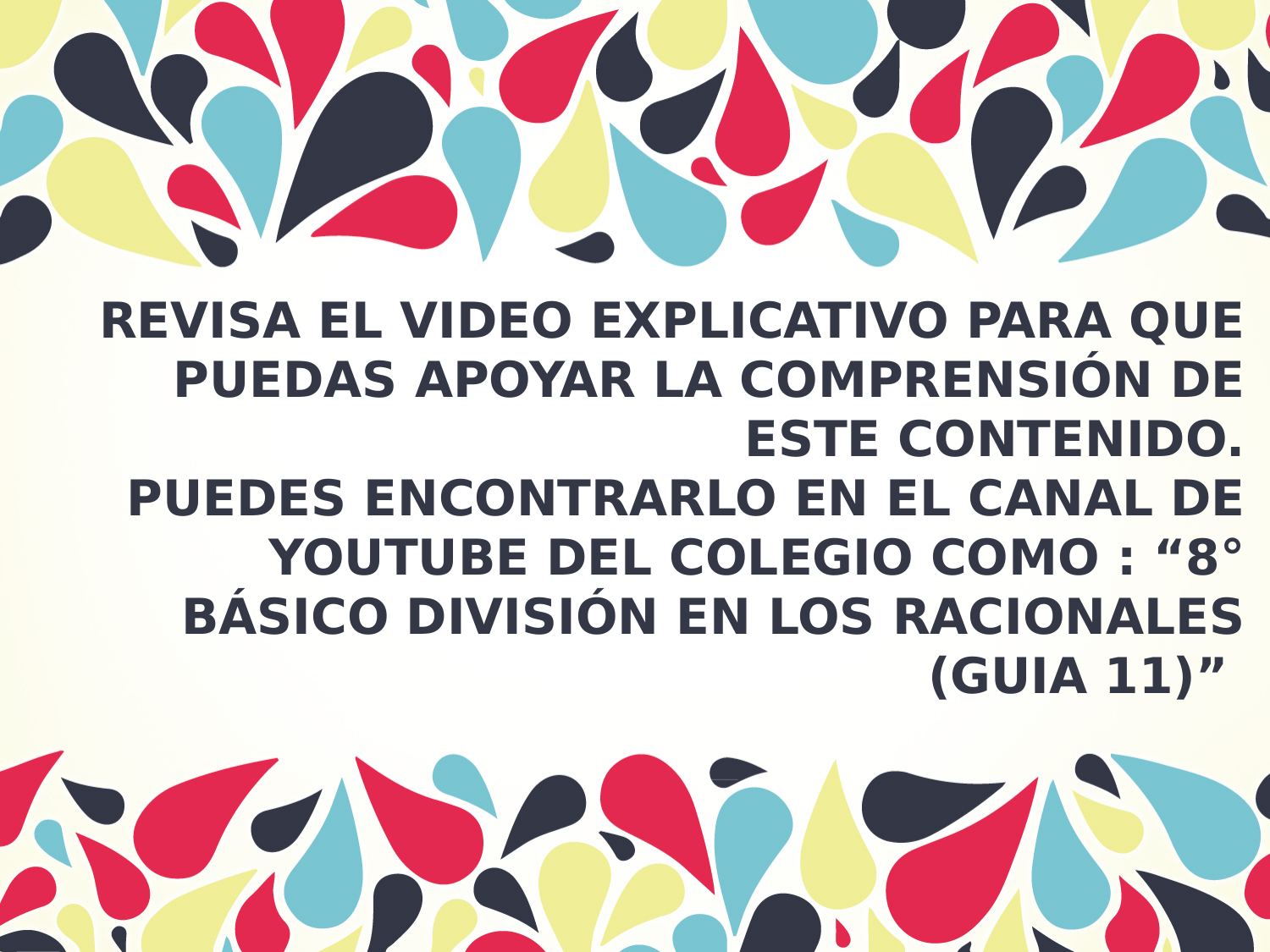

# REVISA EL VIDEO EXPLICATIVO PARA QUE PUEDAS APOYAR LA COMPRENSIÓN DE ESTE CONTENIDO. PUEDES ENCONTRARLO EN EL CANAL DE YOUTUBE DEL COLEGIO COMO : “8° BÁSICO DIVISIÓN EN LOS RACIONALES (GUIA 11)”